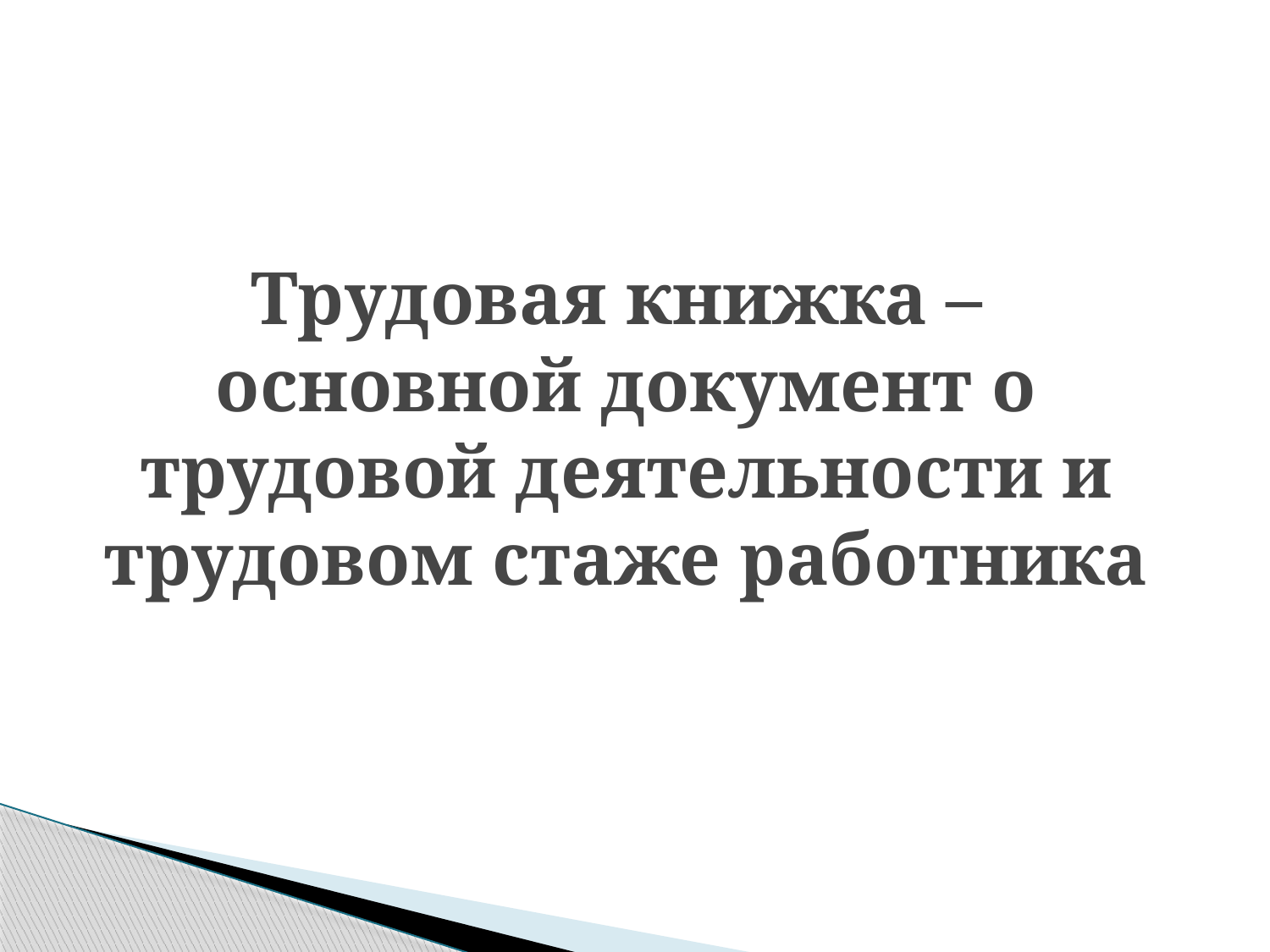

# Трудовая книжка – основной документ о трудовой деятельности и трудовом стаже работника